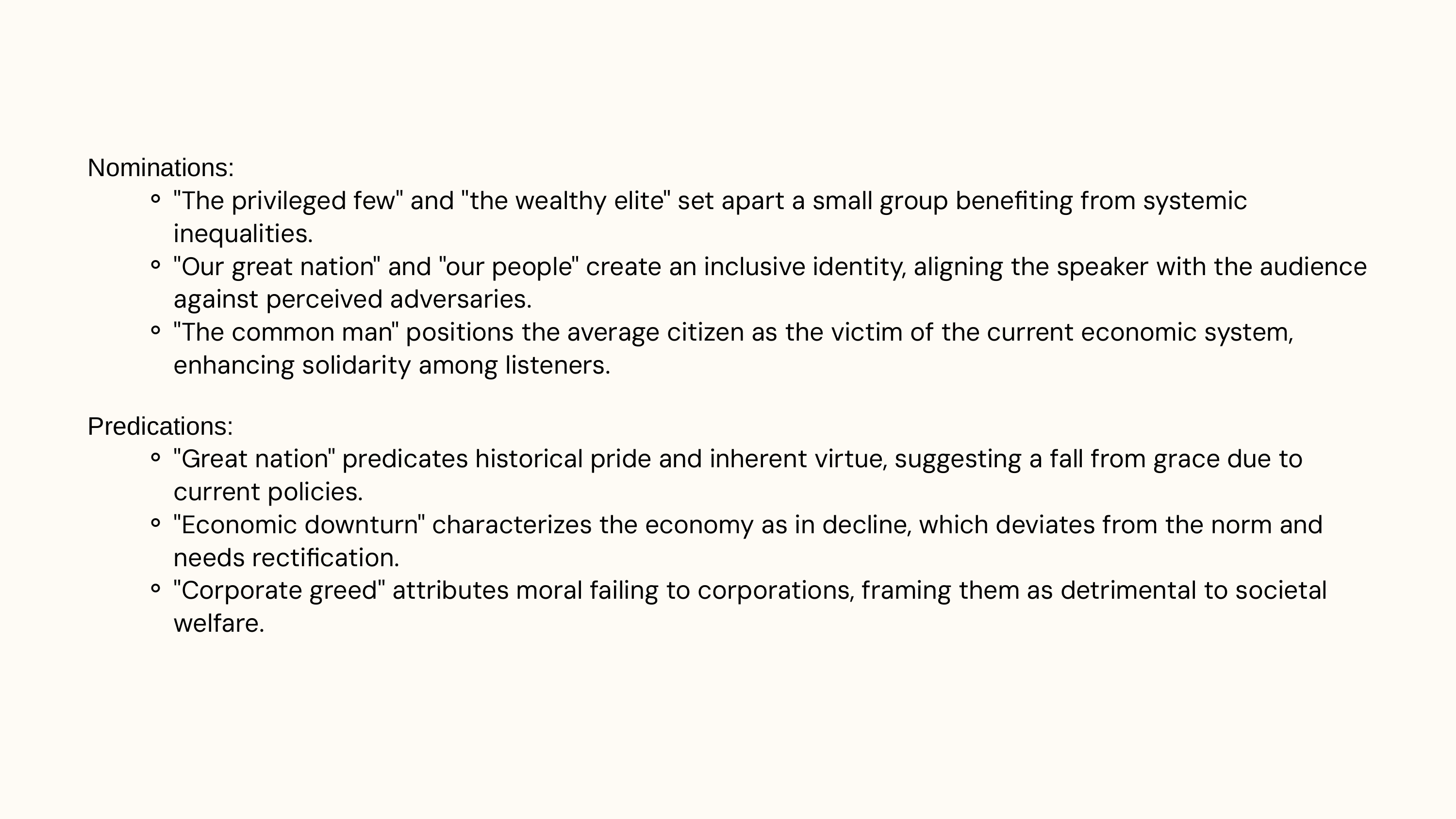

Nominations:
"The privileged few" and "the wealthy elite" set apart a small group benefiting from systemic inequalities.
"Our great nation" and "our people" create an inclusive identity, aligning the speaker with the audience against perceived adversaries.
"The common man" positions the average citizen as the victim of the current economic system, enhancing solidarity among listeners.

Predications:
"Great nation" predicates historical pride and inherent virtue, suggesting a fall from grace due to current policies.
"Economic downturn" characterizes the economy as in decline, which deviates from the norm and needs rectification.
"Corporate greed" attributes moral failing to corporations, framing them as detrimental to societal welfare.